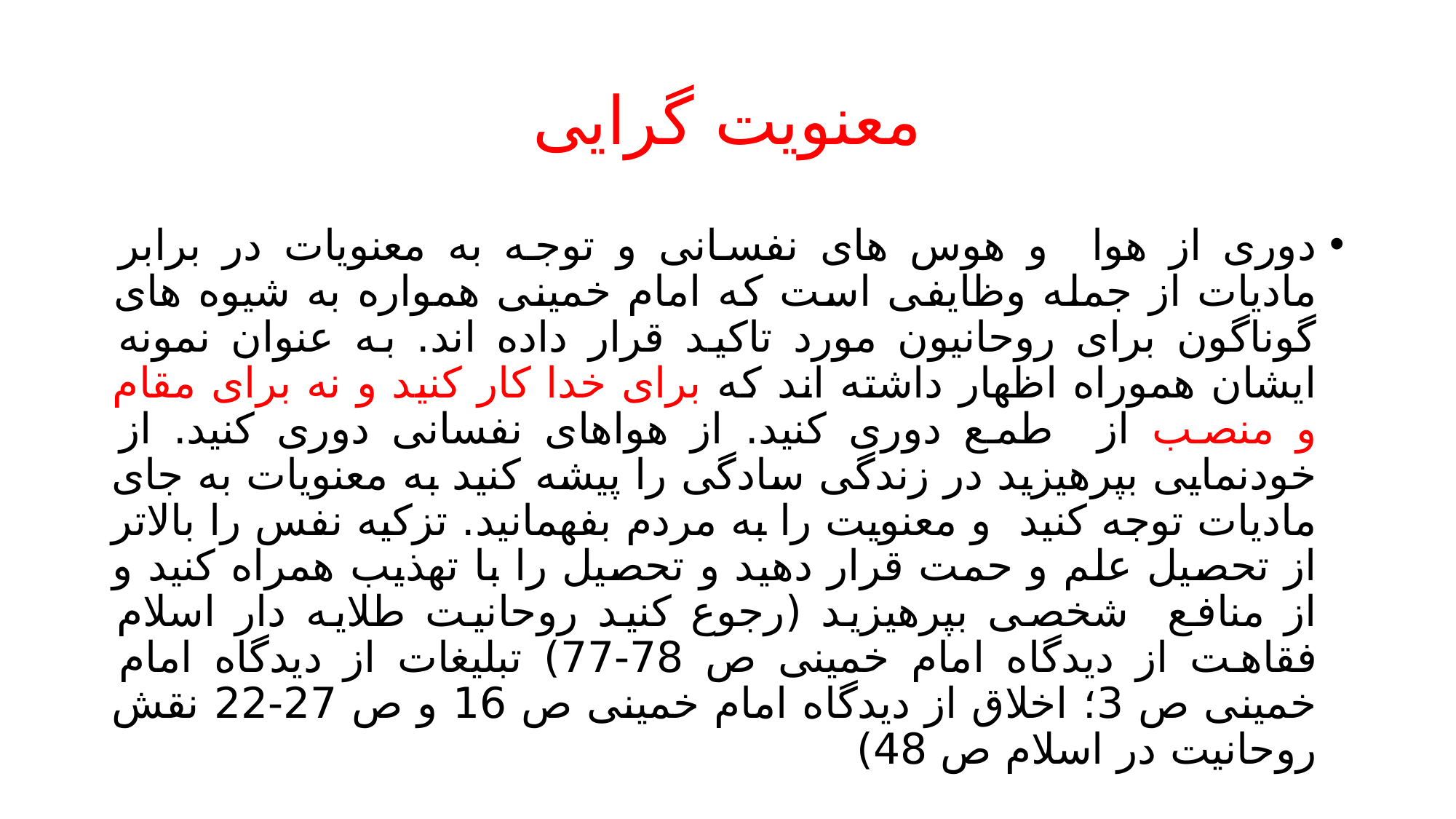

# معنویت گرایی
دوری از هوا  و هوس های نفسانی و توجه به معنویات در برابر مادیات از جمله وظایفی است که امام خمینی همواره به شیوه های گوناگون برای روحانیون مورد تاکید قرار داده اند. به عنوان نمونه ایشان هموراه اظهار داشته اند که برای خدا کار کنید و نه برای مقام و منصب از  طمع دوری کنید. از هواهای نفسانی دوری کنید. از خودنمایی بپرهیزید در زندگی سادگی را پیشه کنید به معنویات به جای مادیات توجه کنید  و معنویت را به مردم بفهمانید. تزکیه نفس را بالاتر از تحصیل علم و حمت قرار دهید و تحصیل را با تهذیب همراه کنید و از منافع  شخصی بپرهیزید (رجوع کنید روحانیت طلایه دار اسلام فقاهت از دیدگاه امام خمینی ص 78-77) تبلیغات از دیدگاه امام خمینی ص 3؛ اخلاق از دیدگاه امام خمینی ص 16 و ص 27-22 نقش روحانیت در اسلام ص 48)